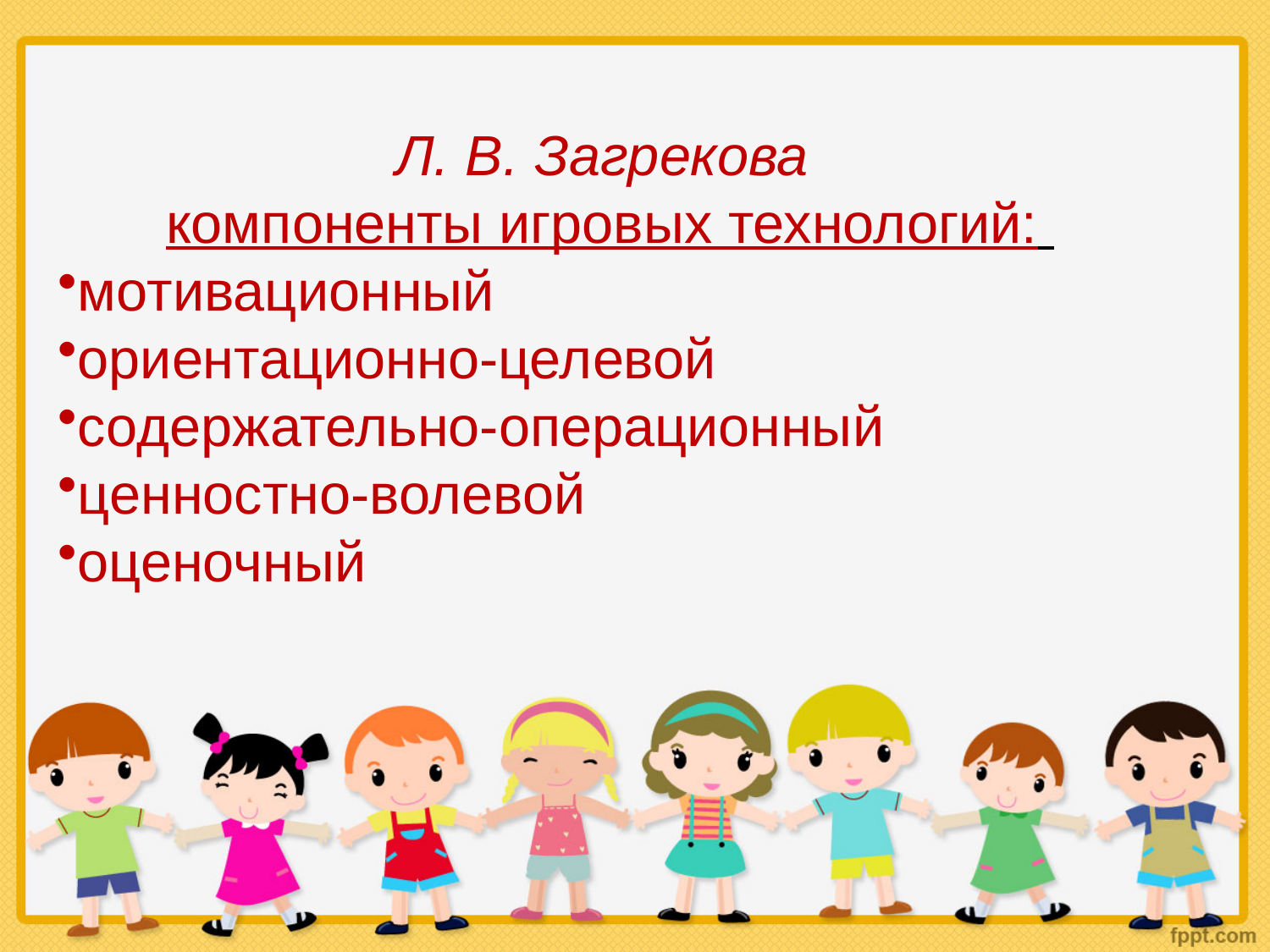

Л. В. Загрекова
компоненты игровых технологий:
мотивационный
ориентационно-целевой
содержательно-операционный
ценностно-волевой
оценочный